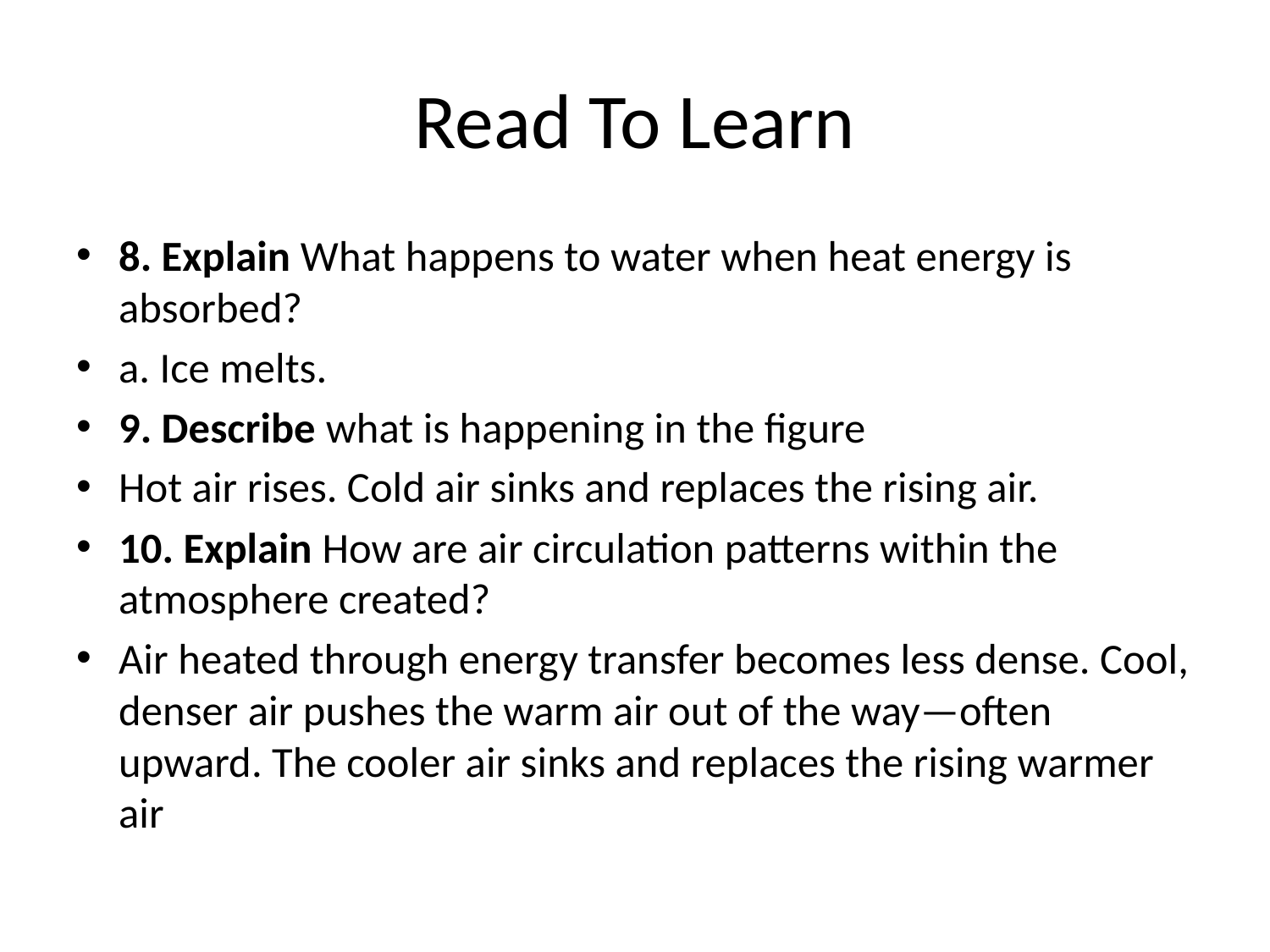

# Read To Learn
8. Explain What happens to water when heat energy is absorbed?
a. Ice melts.
9. Describe what is happening in the figure
Hot air rises. Cold air sinks and replaces the rising air.
10. Explain How are air circulation patterns within the atmosphere created?
Air heated through energy transfer becomes less dense. Cool, denser air pushes the warm air out of the way—often upward. The cooler air sinks and replaces the rising warmer air